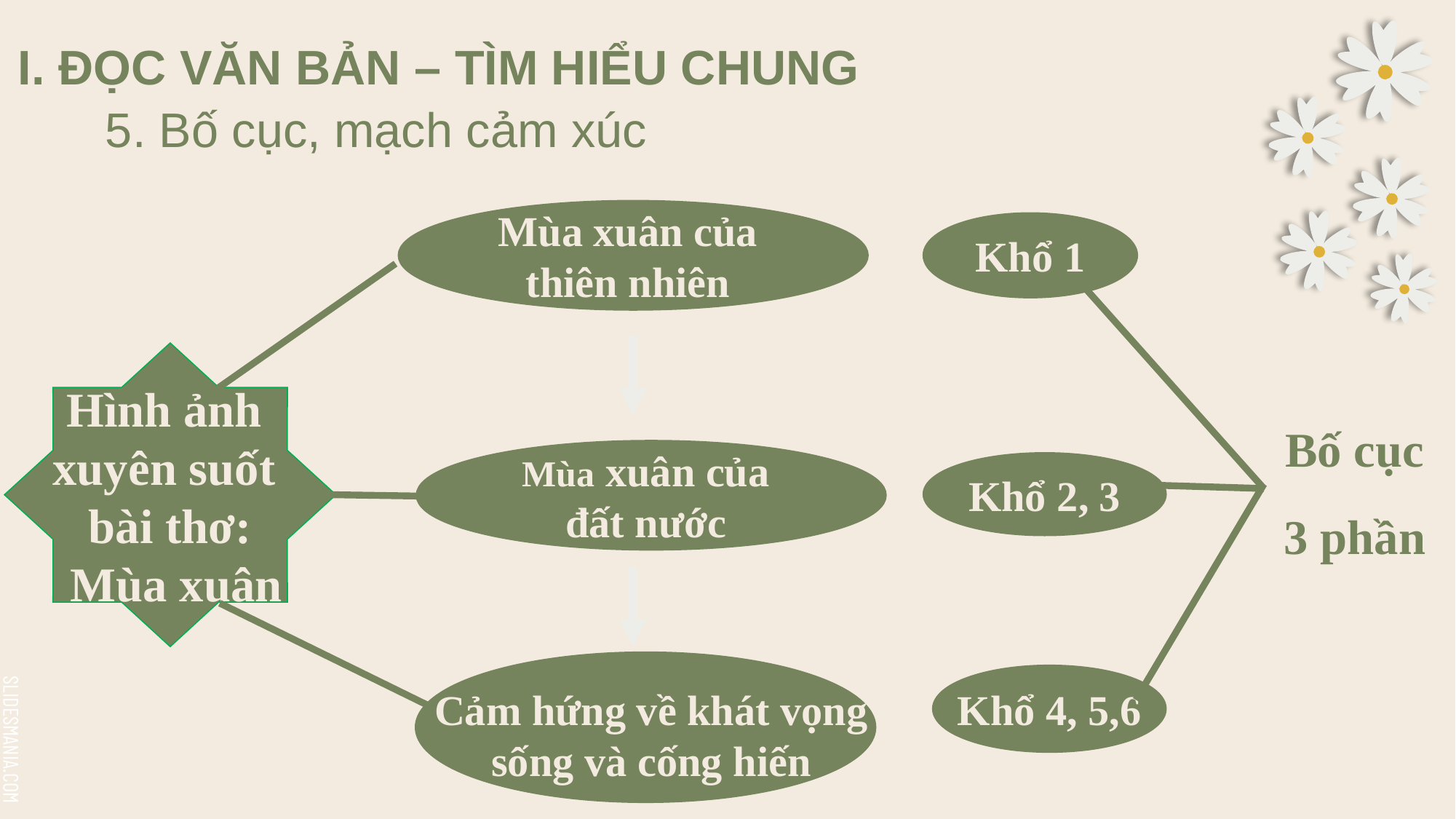

I. ĐỌC VĂN BẢN – TÌM HIỂU CHUNG
5. Bố cục, mạch cảm xúc
Mùa xuân của
thiên nhiên
Khổ 1

Hình ảnh
xuyên suốt
bài thơ:
 Mùa xuân

Bố cục
3 phần
Mùa xuân của
đất nước
Khổ 2, 3

Khổ 4, 5,6
Cảm hứng về khát vọng sống và cống hiến